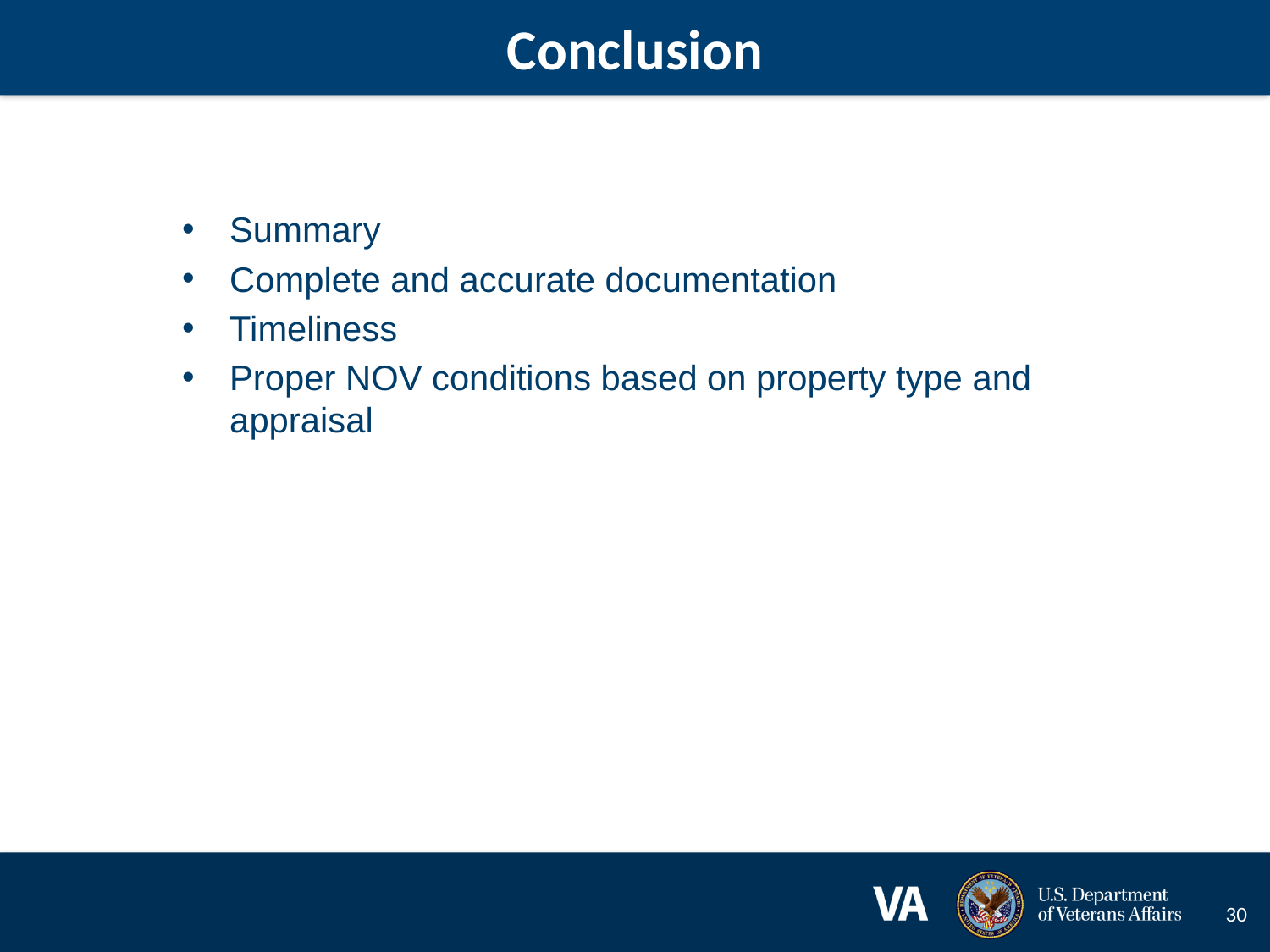

# Conclusion

Summary
Complete and accurate documentation
Timeliness
Proper NOV conditions based on property type and appraisal

30